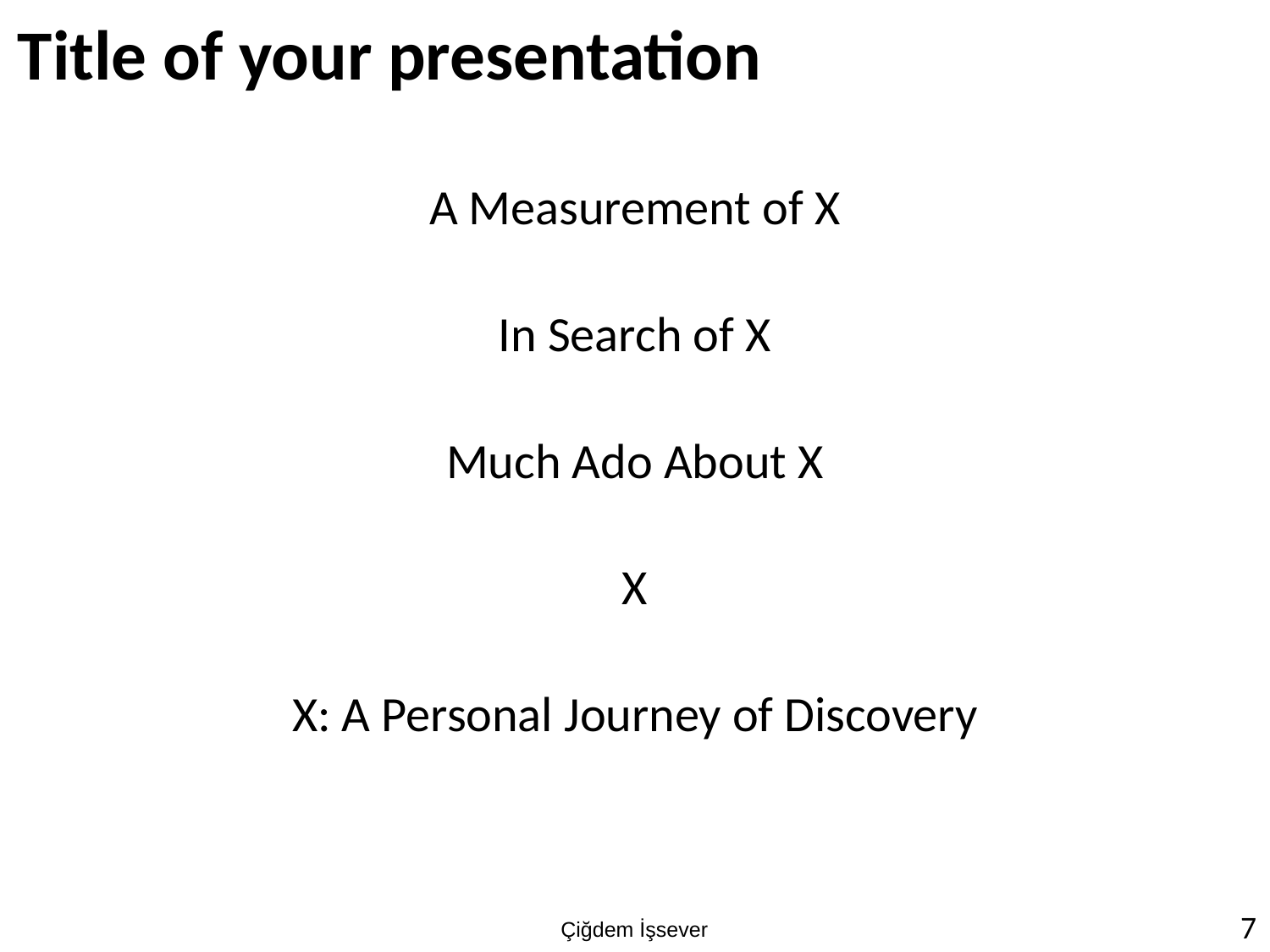

# Title of your presentation
A Measurement of X

In Search of X

Much Ado About X

X

X: A Personal Journey of Discovery
7
Çiğdem İşsever